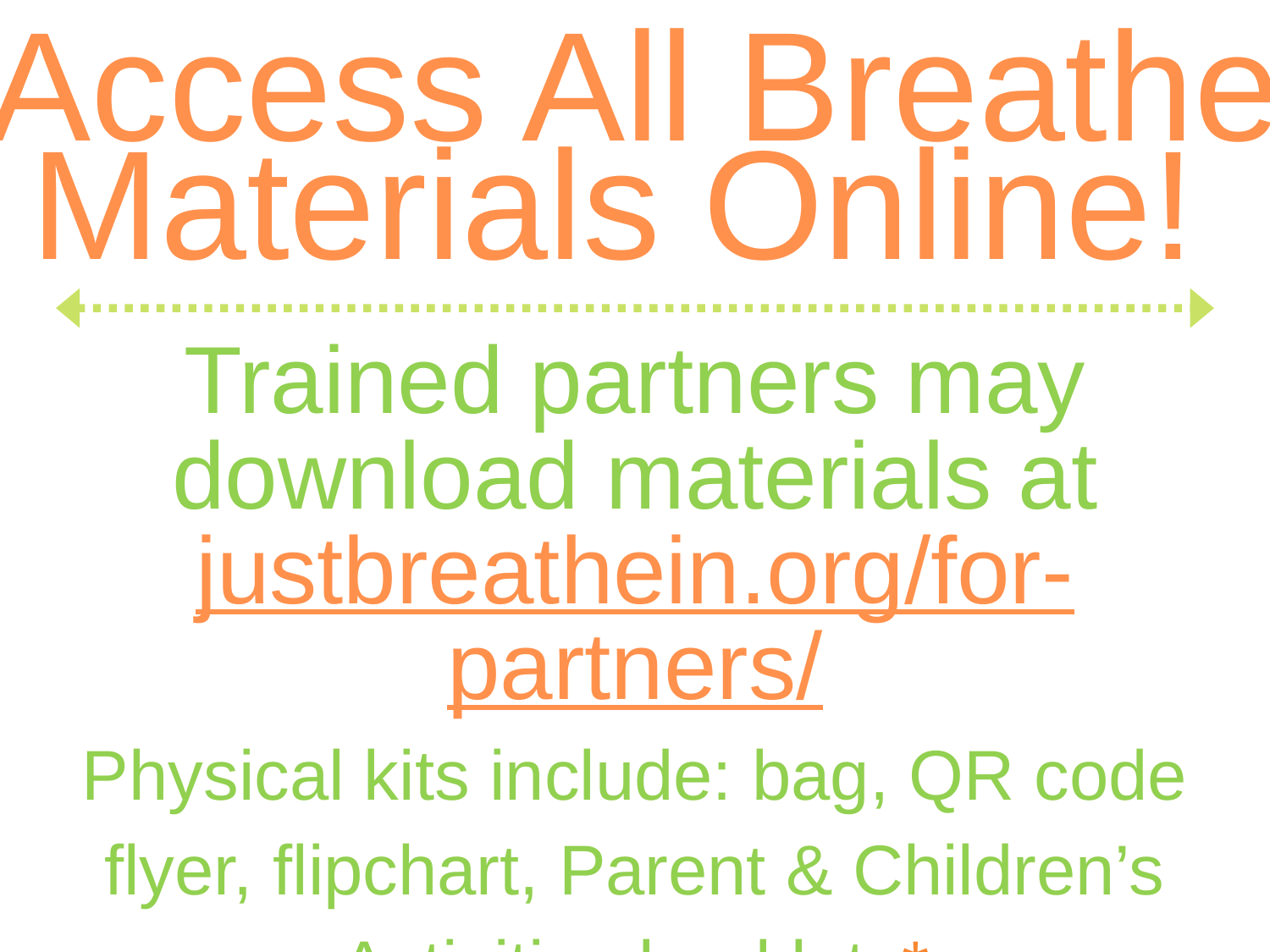

Access All Breathe Materials Online!

Trained partners may download materials at
justbreathein.org/for-partners/
Physical kits include: bag, QR code flyer, flipchart, Parent & Children’s Activities booklets*
*being discontinued, magnet added